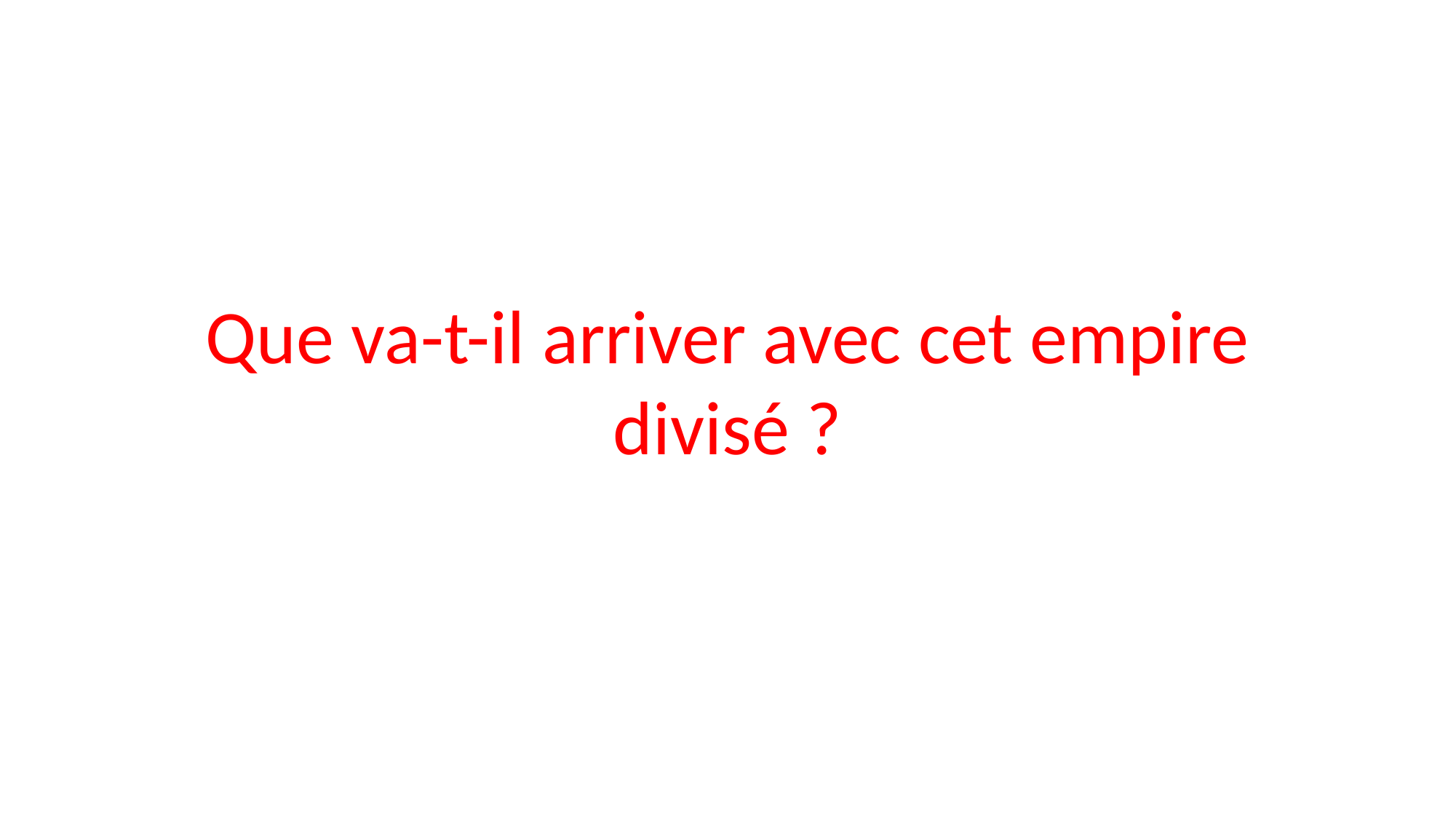

Que va-t-il arriver avec cet empire divisé ?